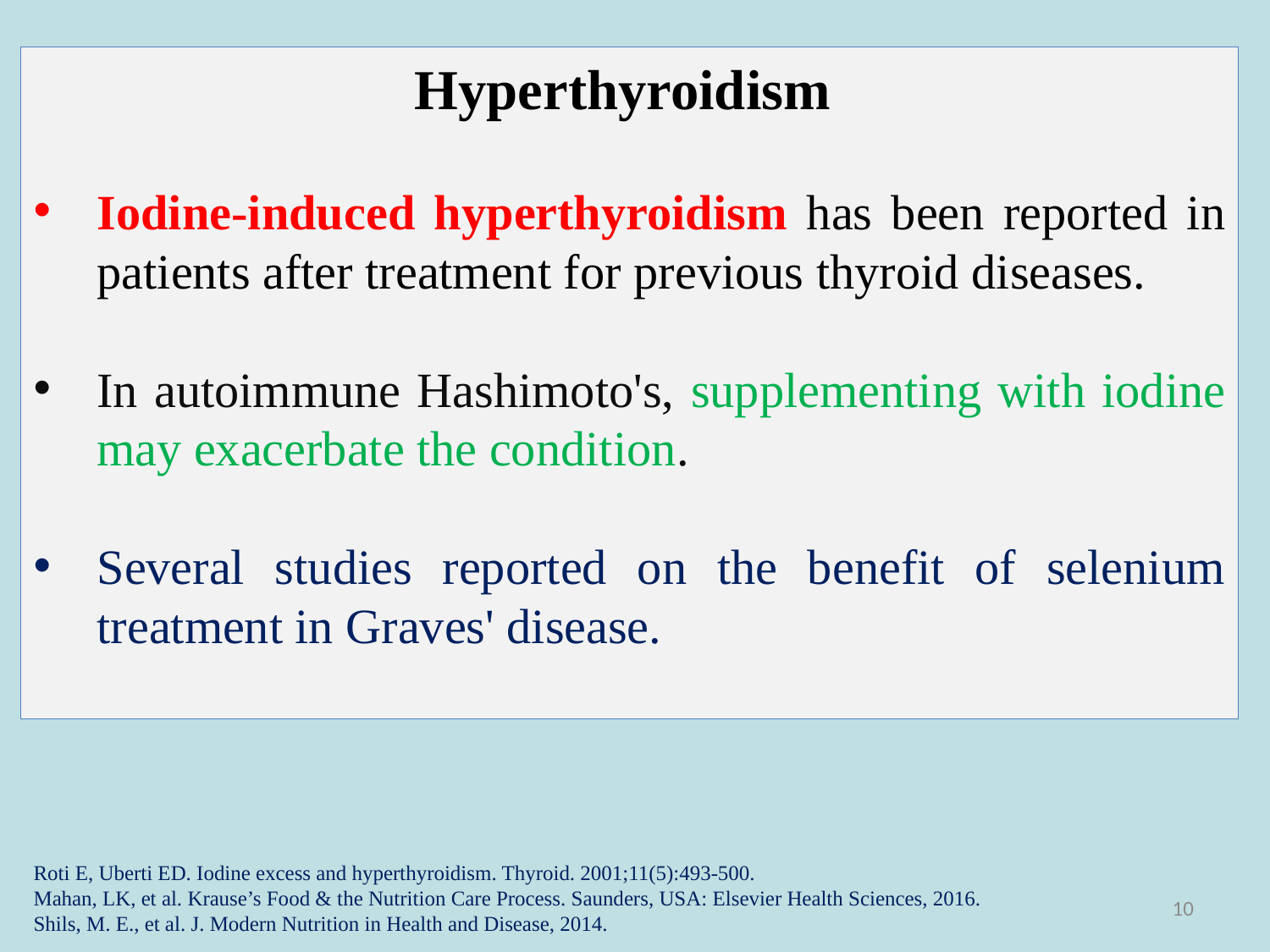

Hyperthyroidism

Iodine-induced hyperthyroidism has been reported in patients after treatment for previous thyroid diseases.

In autoimmune Hashimoto's, supplementing with iodine may exacerbate the condition.

Several studies reported on the benefit of selenium treatment in Graves' disease.

Roti E, Uberti ED. Iodine excess and hyperthyroidism. Thyroid. 2001;11(5):493-500.
Mahan, LK, et al. Krause’s Food & the Nutrition Care Process. Saunders, USA: Elsevier Health Sciences, 2016.
Shils, M. E., et al. J. Modern Nutrition in Health and Disease, 2014.
10